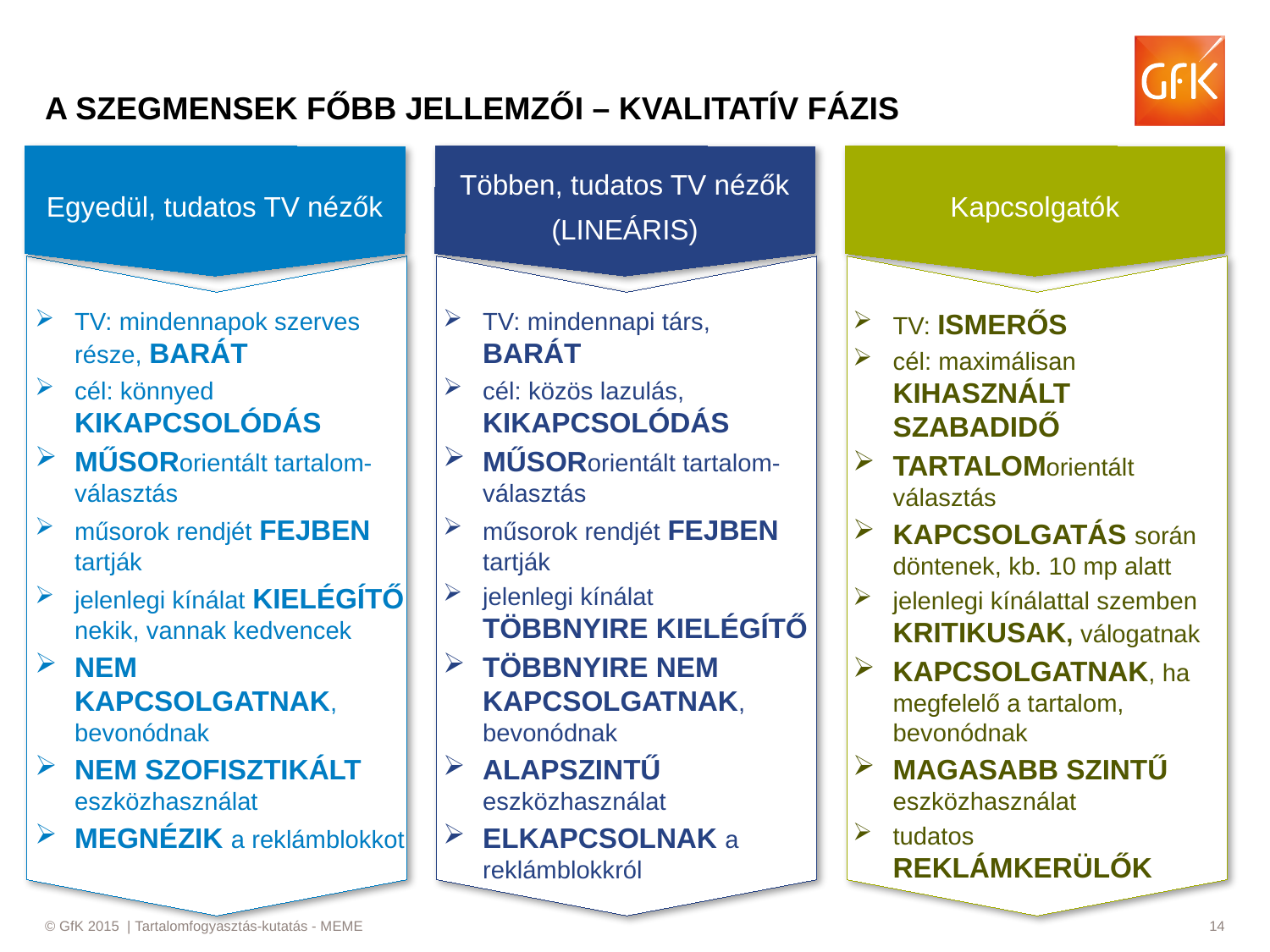

# A SZEGMENSEK FŐBB JELLEMZŐI – KVALITATÍV FÁZIS
Egyedül, tudatos TV nézők
Többen, tudatos TV nézők
(LINEÁRIS)
Kapcsolgatók
TV: mindennapok szerves része, BARÁT
cél: könnyed KIKAPCSOLÓDÁS
MŰSORorientált tartalom- választás
műsorok rendjét FEJBEN tartják
jelenlegi kínálat KIELÉGÍTŐ nekik, vannak kedvencek
NEM KAPCSOLGATNAK, bevonódnak
NEM SZOFISZTIKÁLT eszközhasználat
MEGNÉZIK a reklámblokkot

TV: mindennapi társ,  BARÁT
cél: közös lazulás, KIKAPCSOLÓDÁS
MŰSORorientált tartalom- választás
műsorok rendjét FEJBEN tartják
jelenlegi kínálat TÖBBNYIRE KIELÉGÍTŐ
TÖBBNYIRE NEM KAPCSOLGATNAK, bevonódnak
ALAPSZINTŰ eszközhasználat
ELKAPCSOLNAK a reklámblokkról

TV: ISMERŐS
cél: maximálisan KIHASZNÁLT SZABADIDŐ
TARTALOMorientált választás
KAPCSOLGATÁS során döntenek, kb. 10 mp alatt
jelenlegi kínálattal szemben KRITIKUSAK, válogatnak
KAPCSOLGATNAK, ha megfelelő a tartalom, bevonódnak
MAGASABB SZINTŰ eszközhasználat
tudatos REKLÁMKERÜLŐK